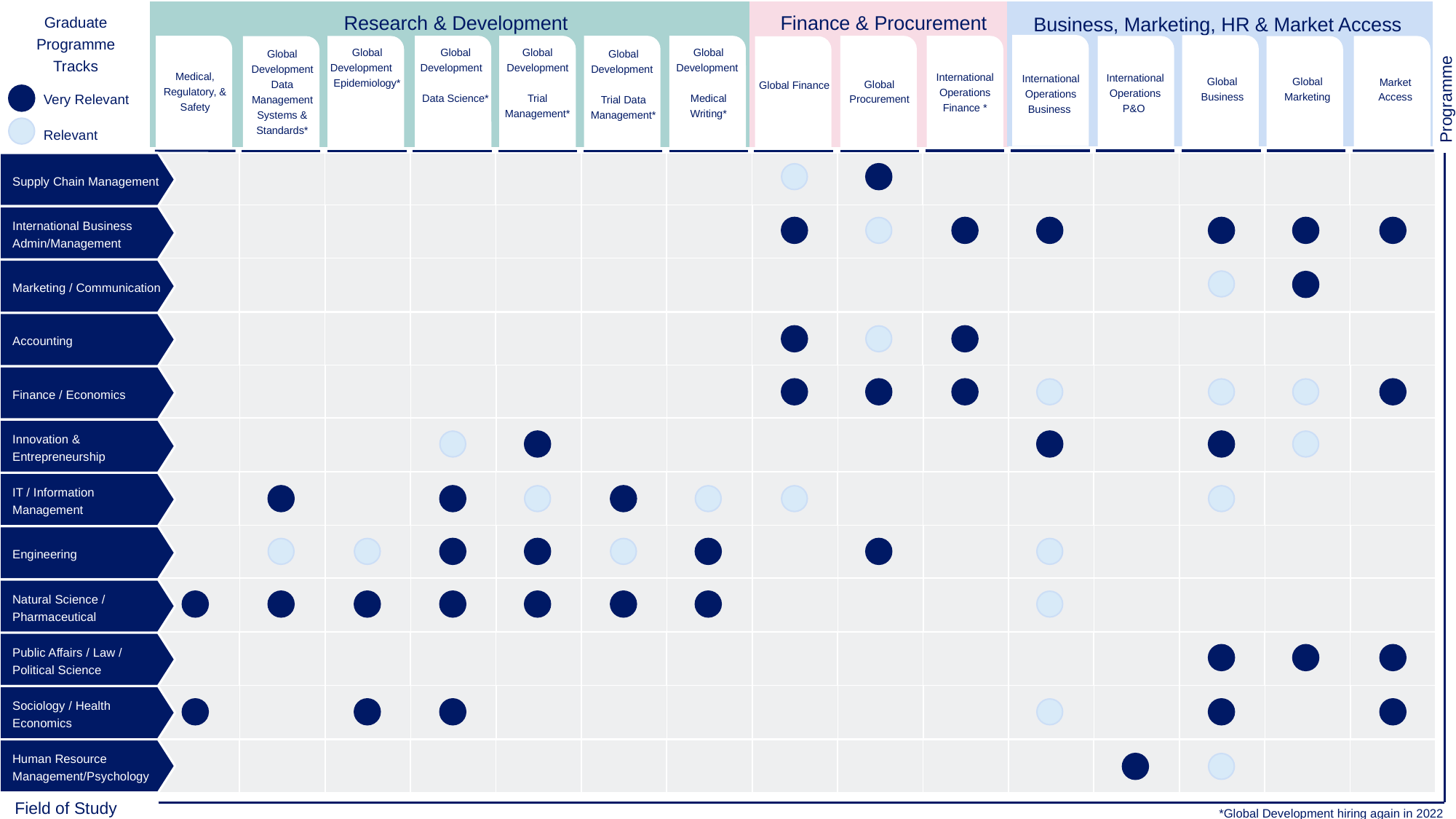

Research & Development
Finance & Procurement
Business, Marketing, HR & Market Access
Graduate Programme Tracks

International Operations Business

Global Business

Global Development

Trial Data Management*

Global Development

Medical Writing*

Global Procurement

Global Development

Data Science*

Global Development

Trial Management*

Medical, Regulatory, & Safety

International Operations Finance *

Market
Access

International Operations P&O

Global Development
Epidemiology*

Global Development
Data Management Systems & Standards*

Global Marketing

Global Finance
Programme

Very Relevant

Relevant
Supply Chain Management
|  |  |  |  |  |  |  |  |  |  |  |  |  |  |  |
| --- | --- | --- | --- | --- | --- | --- | --- | --- | --- | --- | --- | --- | --- | --- |

|  |  |  |  |  |  |  |  |  |  |  |  |  |  |  |
| --- | --- | --- | --- | --- | --- | --- | --- | --- | --- | --- | --- | --- | --- | --- |
International Business Admin/Management

|  |  |  |  |  |  |  |  |  |  |  |  |  |  |  |
| --- | --- | --- | --- | --- | --- | --- | --- | --- | --- | --- | --- | --- | --- | --- |
Marketing / Communication

|  |  |  |  |  |  |  |  |  |  |  |  |  |  |  |
| --- | --- | --- | --- | --- | --- | --- | --- | --- | --- | --- | --- | --- | --- | --- |
Accounting

|  |  |  |  |  |  |  |  |  |  |  |  |  |  |  |
| --- | --- | --- | --- | --- | --- | --- | --- | --- | --- | --- | --- | --- | --- | --- |
Finance / Economics

|  |  |  |  |  |  |  |  |  |  |  |  |  |  |  |
| --- | --- | --- | --- | --- | --- | --- | --- | --- | --- | --- | --- | --- | --- | --- |
Innovation & Entrepreneurship

|  |  |  |  |  |  |  |  |  |  |  |  |  |  |  |
| --- | --- | --- | --- | --- | --- | --- | --- | --- | --- | --- | --- | --- | --- | --- |
IT / Information Management

|  |  |  |  |  |  |  |  |  |  |  |  |  |  |  |
| --- | --- | --- | --- | --- | --- | --- | --- | --- | --- | --- | --- | --- | --- | --- |
Engineering

|  |  |  |  |  |  |  |  |  |  |  |  |  |  |  |
| --- | --- | --- | --- | --- | --- | --- | --- | --- | --- | --- | --- | --- | --- | --- |
Natural Science / Pharmaceutical

|  |  |  |  |  |  |  |  |  |  |  |  |  |  |  |
| --- | --- | --- | --- | --- | --- | --- | --- | --- | --- | --- | --- | --- | --- | --- |
Public Affairs / Law / Political Science

|  |  |  |  |  |  |  |  |  |  |  |  |  |  |  |
| --- | --- | --- | --- | --- | --- | --- | --- | --- | --- | --- | --- | --- | --- | --- |
Sociology / Health Economics

Human Resource Management/Psychology
|  |  |  |  |  |  |  |  |  |  |  |  |  |  |  |
| --- | --- | --- | --- | --- | --- | --- | --- | --- | --- | --- | --- | --- | --- | --- |

Field of Study
*Global Development hiring again in 2022